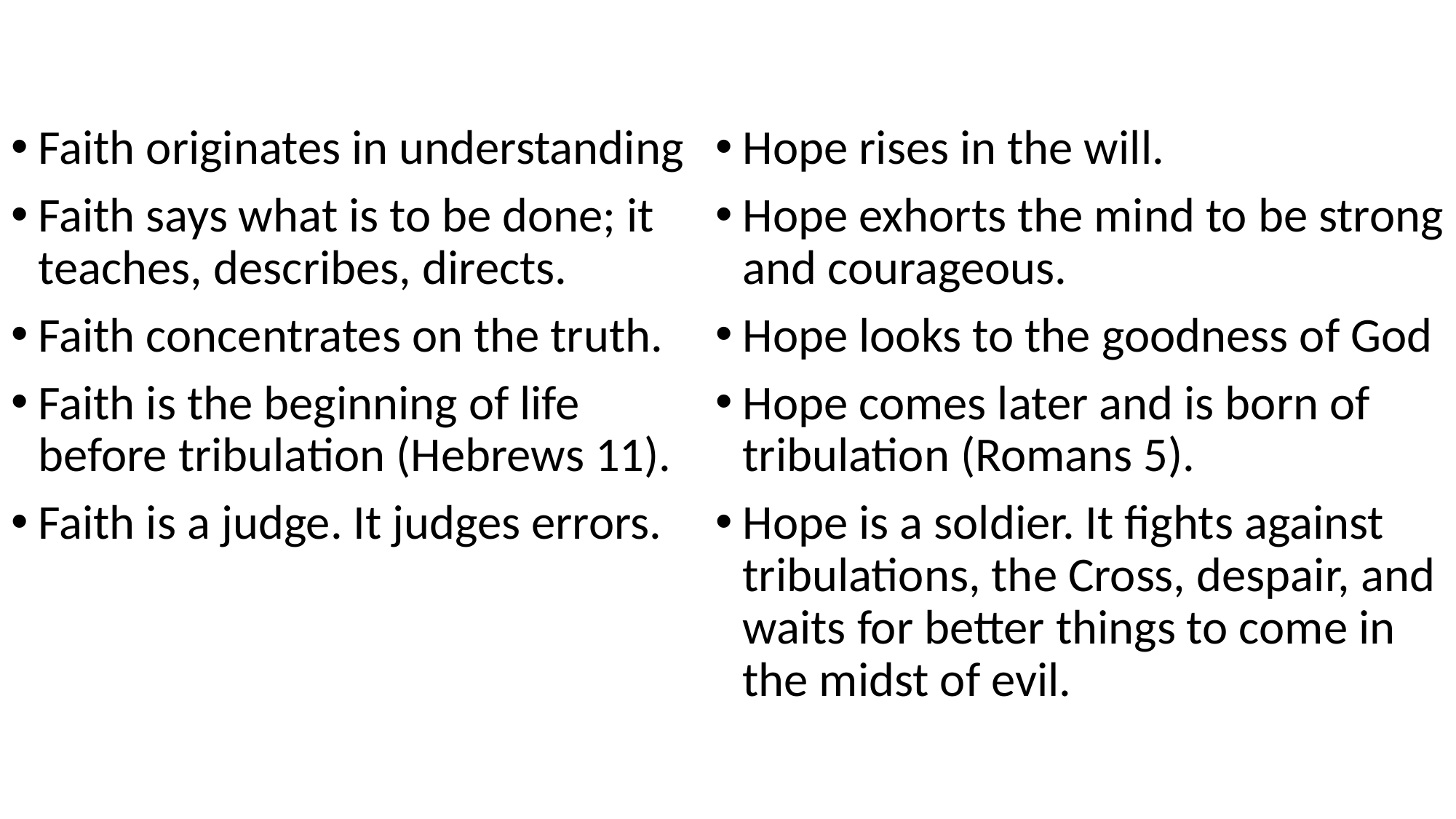

#

Faith originates in understanding
Faith says what is to be done; it teaches, describes, directs.
Faith concentrates on the truth.
Faith is the beginning of life before tribulation (Hebrews 11).
Faith is a judge. It judges errors.

Hope rises in the will.
Hope exhorts the mind to be strong and courageous.
Hope looks to the goodness of God
Hope comes later and is born of tribulation (Romans 5).
Hope is a soldier. It fights against tribulations, the Cross, despair, and waits for better things to come in the midst of evil.